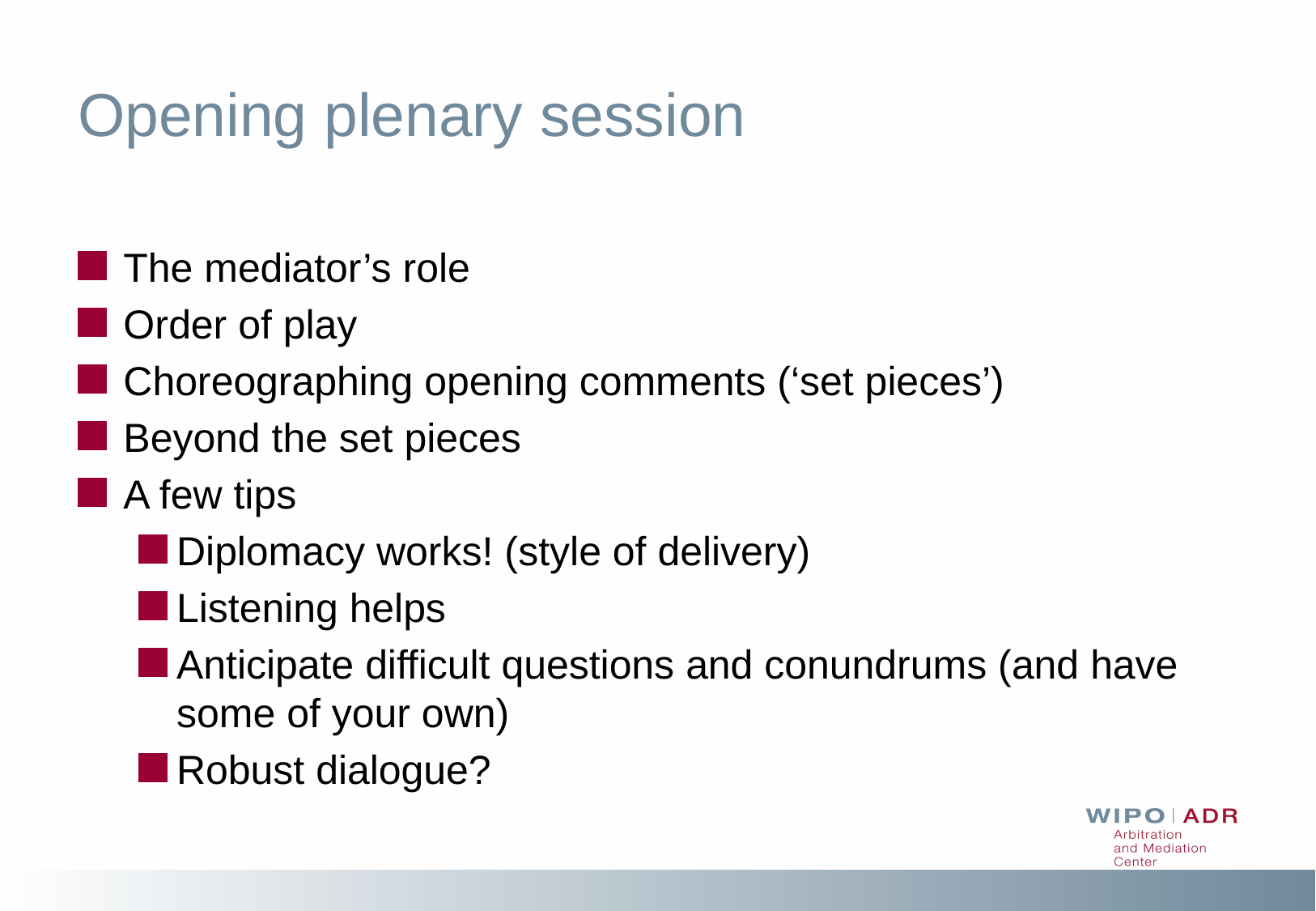

# Opening plenary session
The mediator’s role
Order of play
Choreographing opening comments (‘set pieces’)
Beyond the set pieces
A few tips
Diplomacy works! (style of delivery)
Listening helps
Anticipate difficult questions and conundrums (and have some of your own)
Robust dialogue?